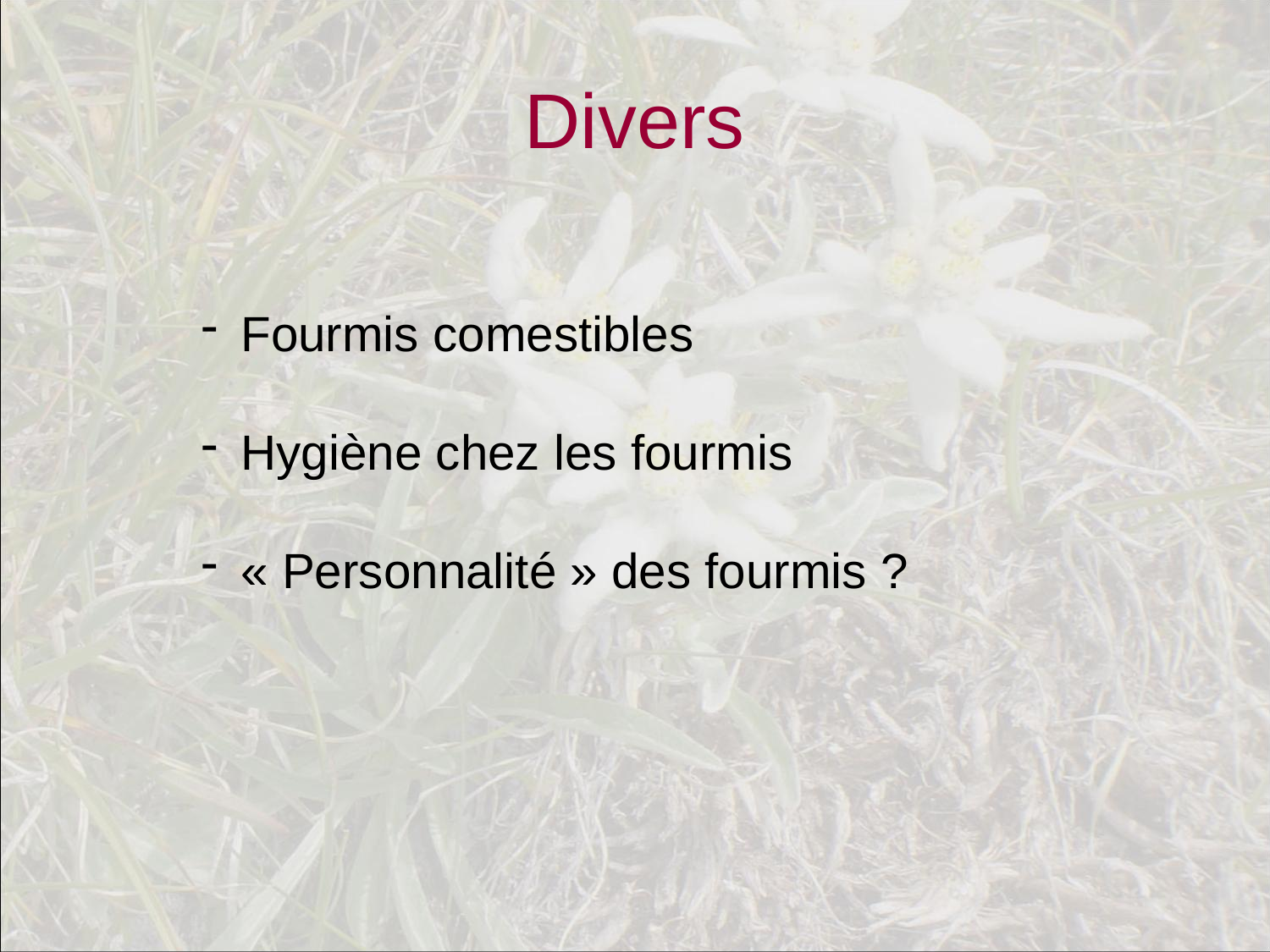

# Divers
Fourmis comestibles

Hygiène chez les fourmis

« Personnalité » des fourmis ?